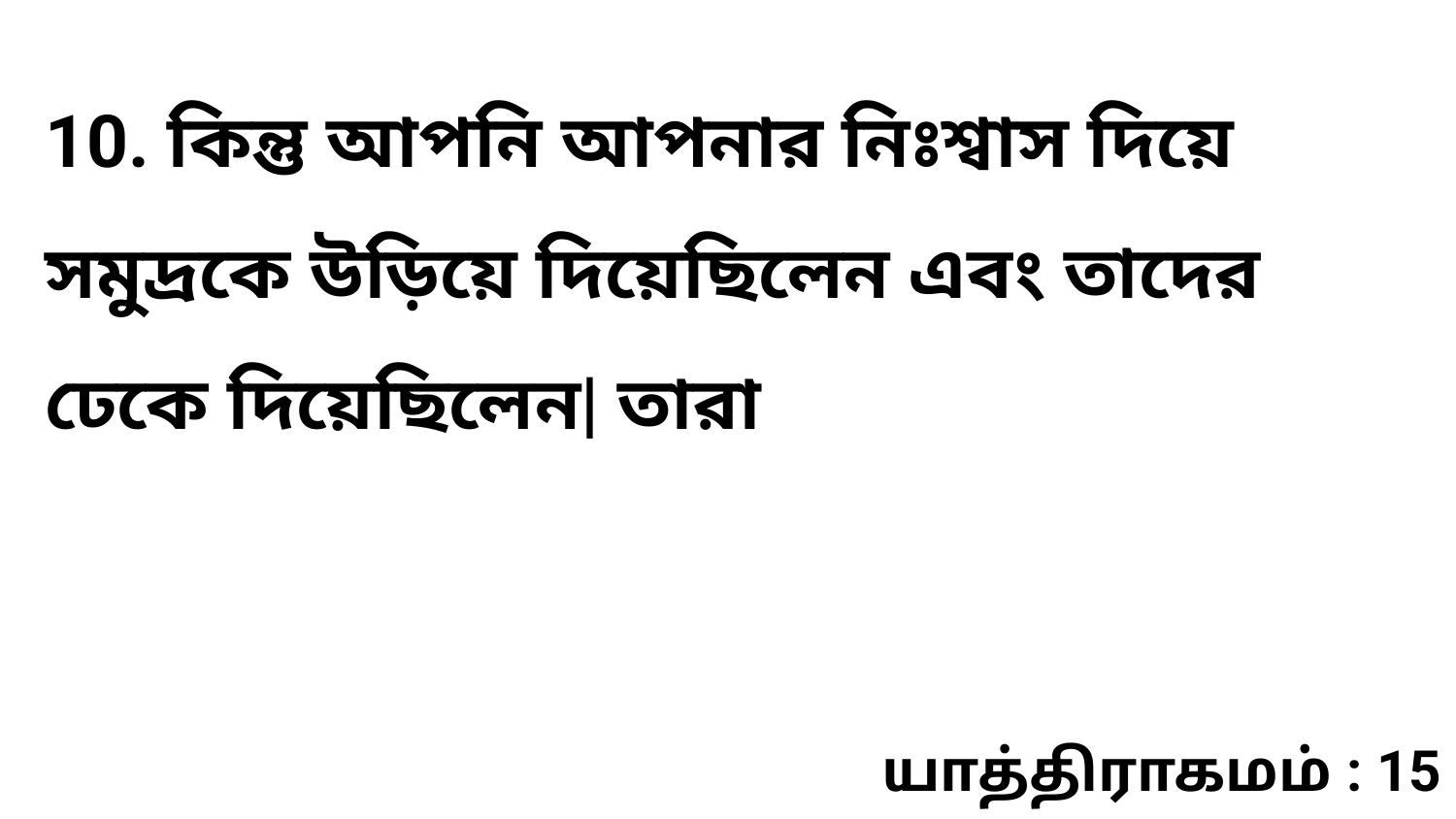

10. কিন্তু আপনি আপনার নিঃশ্বাস দিয়ে সমুদ্রকে উড়িয়ে দিয়েছিলেন এবং তাদের ঢেকে দিয়েছিলেন| তারা
யாத்திராகமம் : 15